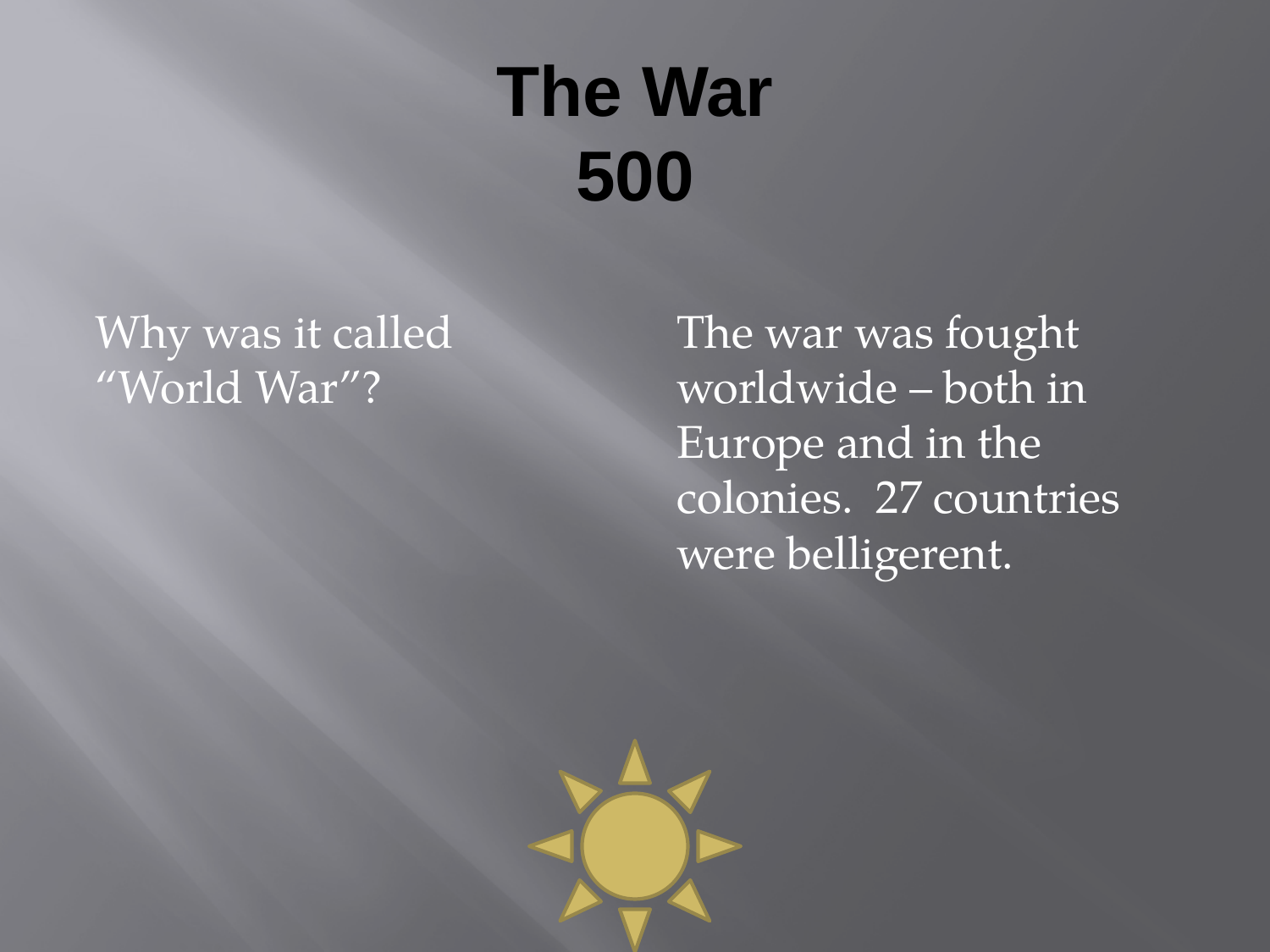

# The War 500
Why was it called  “World War”?
The war was fought worldwide – both in Europe and in the colonies.  27 countries were belligerent.